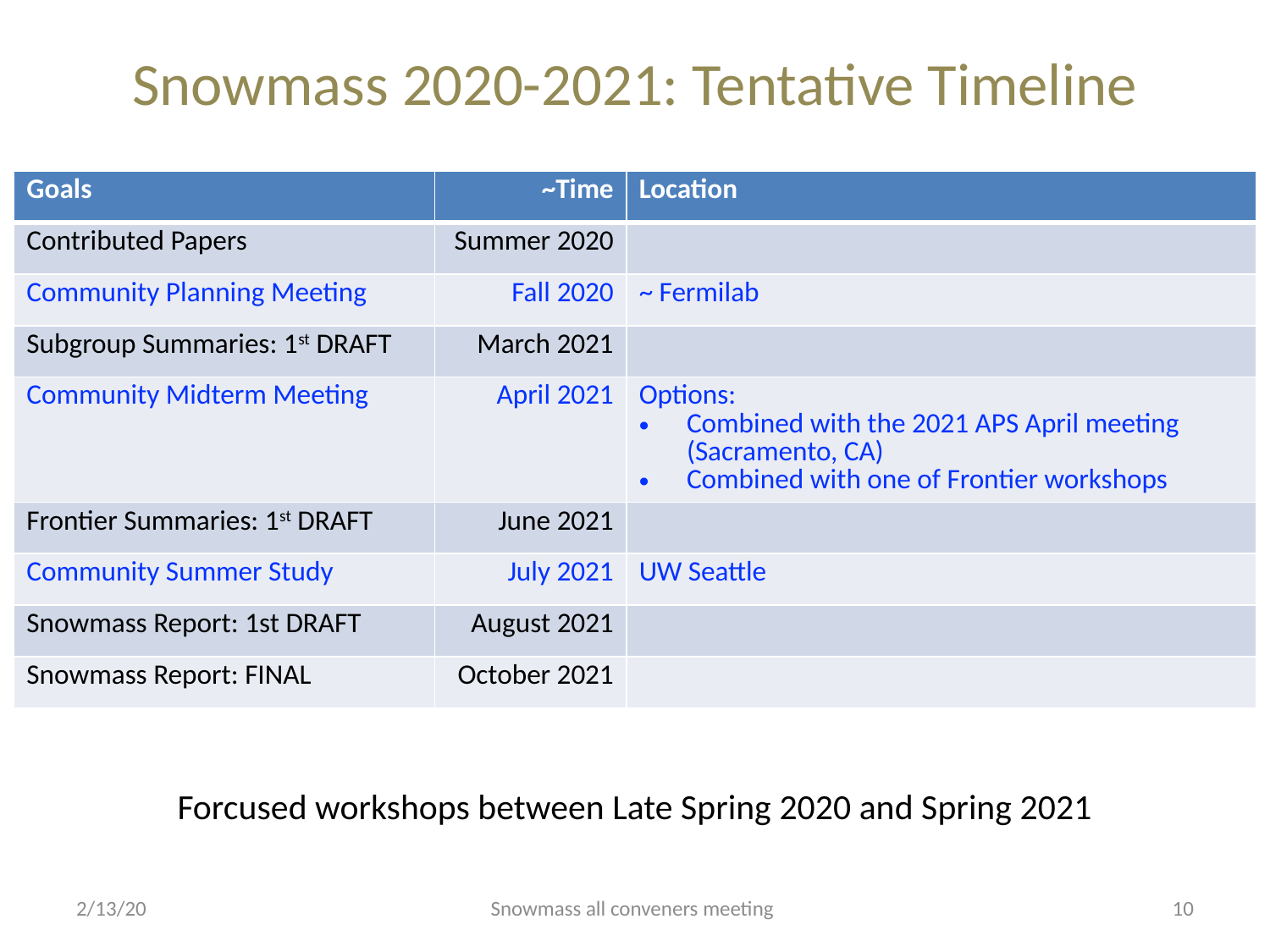

# Snowmass 2020-2021: Tentative Timeline
| Goals | ~Time | Location |
| --- | --- | --- |
| Contributed Papers | Summer 2020 |  |
| Community Planning Meeting | Fall 2020 | ~ Fermilab |
| Subgroup Summaries: 1st DRAFT | March 2021 |  |
| Community Midterm Meeting | April 2021 | Options: Combined with the 2021 APS April meeting (Sacramento, CA) Combined with one of Frontier workshops |
| Frontier Summaries: 1st DRAFT | June 2021 |  |
| Community Summer Study | July 2021 | UW Seattle |
| Snowmass Report: 1st DRAFT | August 2021 |  |
| Snowmass Report: FINAL | October 2021 |  |
Forcused workshops between Late Spring 2020 and Spring 2021
2/13/20
Snowmass all conveners meeting
10